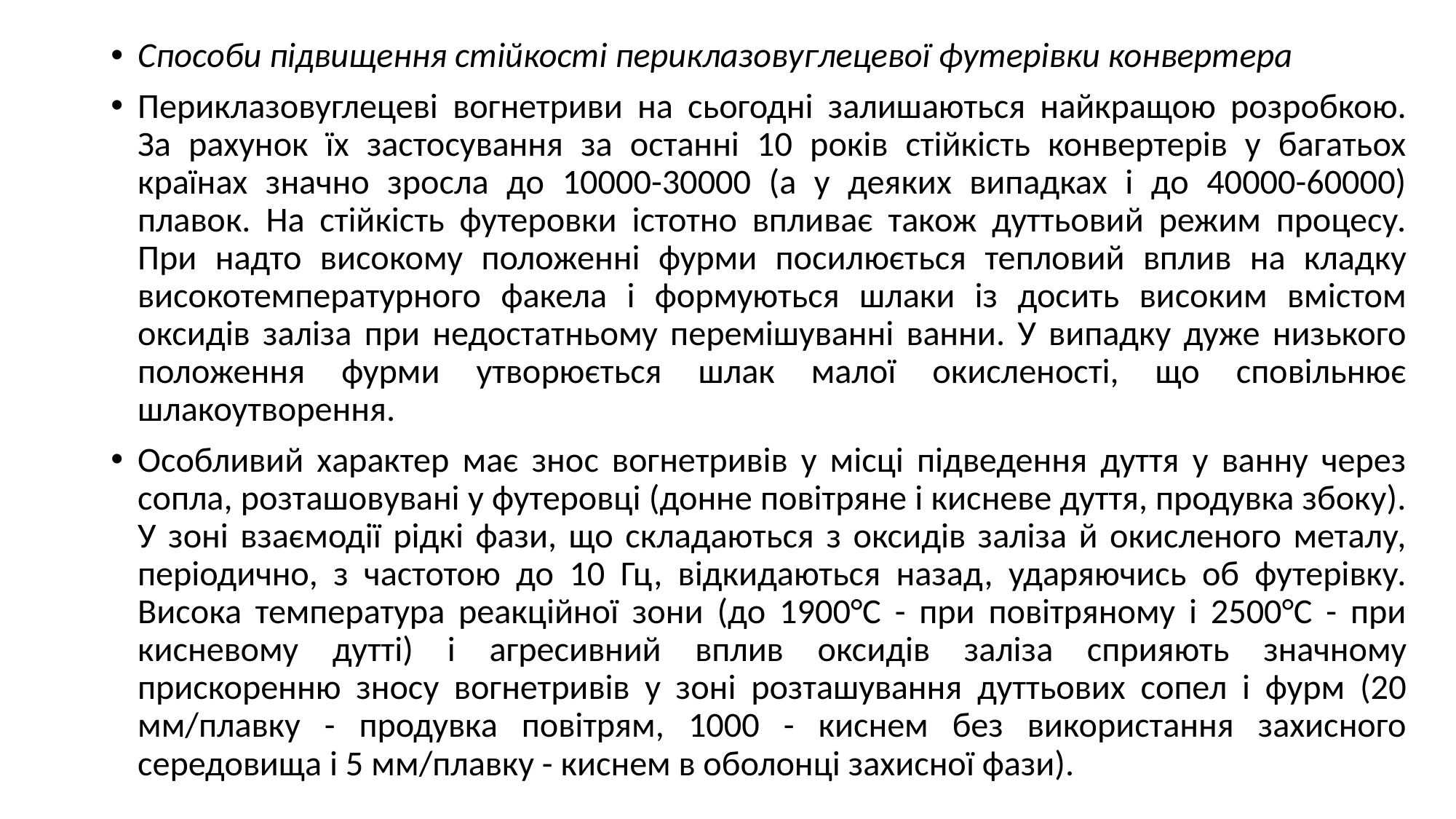

Способи підвищення стійкості периклазовуглецевої футерівки конвертера
Периклазовуглецеві вогнетриви на сьогодні залишаються найкращою розробкою. За рахунок їх застосування за останні 10 років стійкість конвертерів у багатьох країнах значно зросла до 10000-30000 (а у деяких випадках і до 40000-60000) плавок. На стійкість футеровки істотно впливає також дуттьовий режим процесу. При надто високому положенні фурми посилюється тепловий вплив на кладку високотемпературного факела і формуються шлаки із досить високим вмістом оксидів заліза при недостатньому перемішуванні ванни. У випадку дуже низького положення фурми утворюється шлак малої окисленості, що сповільнює шлакоутворення.
Особливий характер має знос вогнетривів у місці підведення дуття у ванну через сопла, розташовувані у футеровці (донне повітряне і кисневе дуття, продувка збоку). У зоні взаємодії рідкі фази, що складаються з оксидів заліза й окисленого металу, періодично, з частотою до 10 Гц, відкидаються назад, ударяючись об футерівку. Висока температура реакційної зони (до 1900°С - при повітряному і 2500°С - при кисневому дутті) і агресивний вплив оксидів заліза сприяють значному прискоренню зносу вогнетривів у зоні розташування дуттьових сопел і фурм (20 мм/плавку - продувка повітрям, 1000 - киснем без використання захисного середовища і 5 мм/плавку - киснем в оболонці захисної фази).